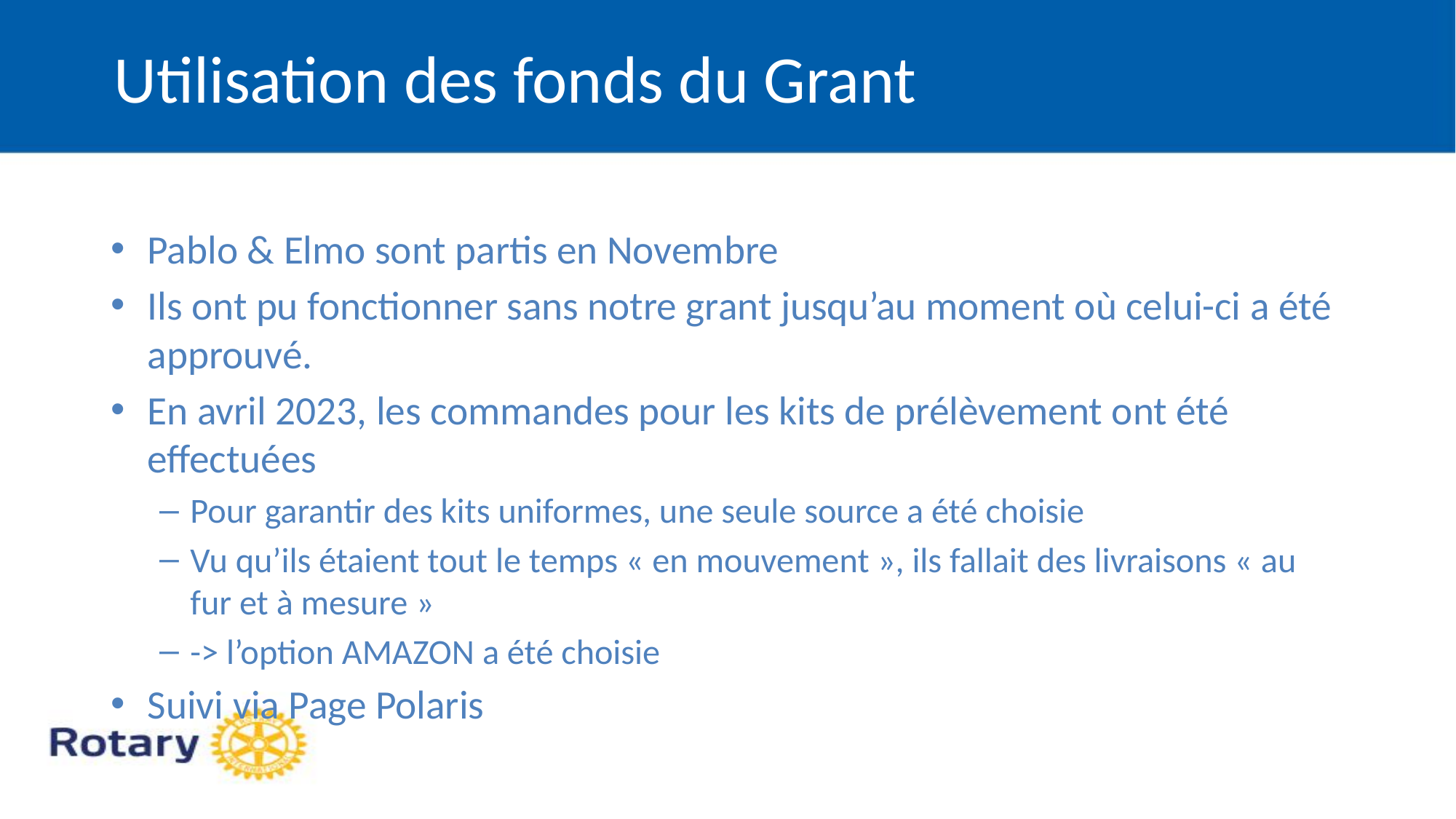

Utilisation des fonds du Grant
Pablo & Elmo sont partis en Novembre
Ils ont pu fonctionner sans notre grant jusqu’au moment où celui-ci a été approuvé.
En avril 2023, les commandes pour les kits de prélèvement ont été effectuées
Pour garantir des kits uniformes, une seule source a été choisie
Vu qu’ils étaient tout le temps « en mouvement », ils fallait des livraisons « au fur et à mesure »
-> l’option AMAZON a été choisie
Suivi via Page Polaris